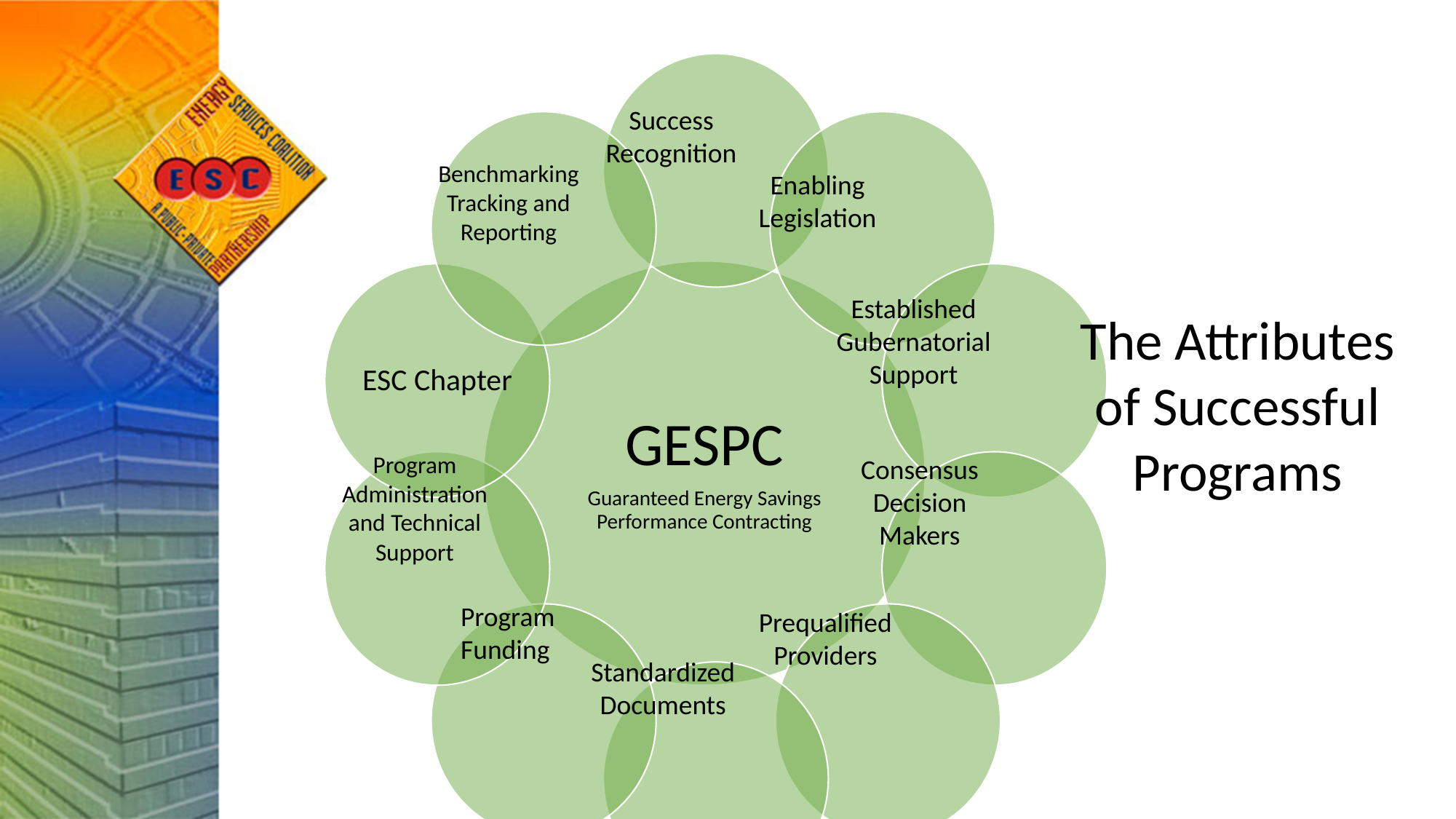

GESPC
Guaranteed Energy Savings Performance Contracting

ESC Chapter

Success Recognition
Benchmarking Tracking and Reporting

Enabling Legislation
Established Gubernatorial Support
Program Administration and Technical Support
Consensus Decision Makers
Program Funding
Prequalified Providers
Standardized Documents
The Attributes of Successful Programs